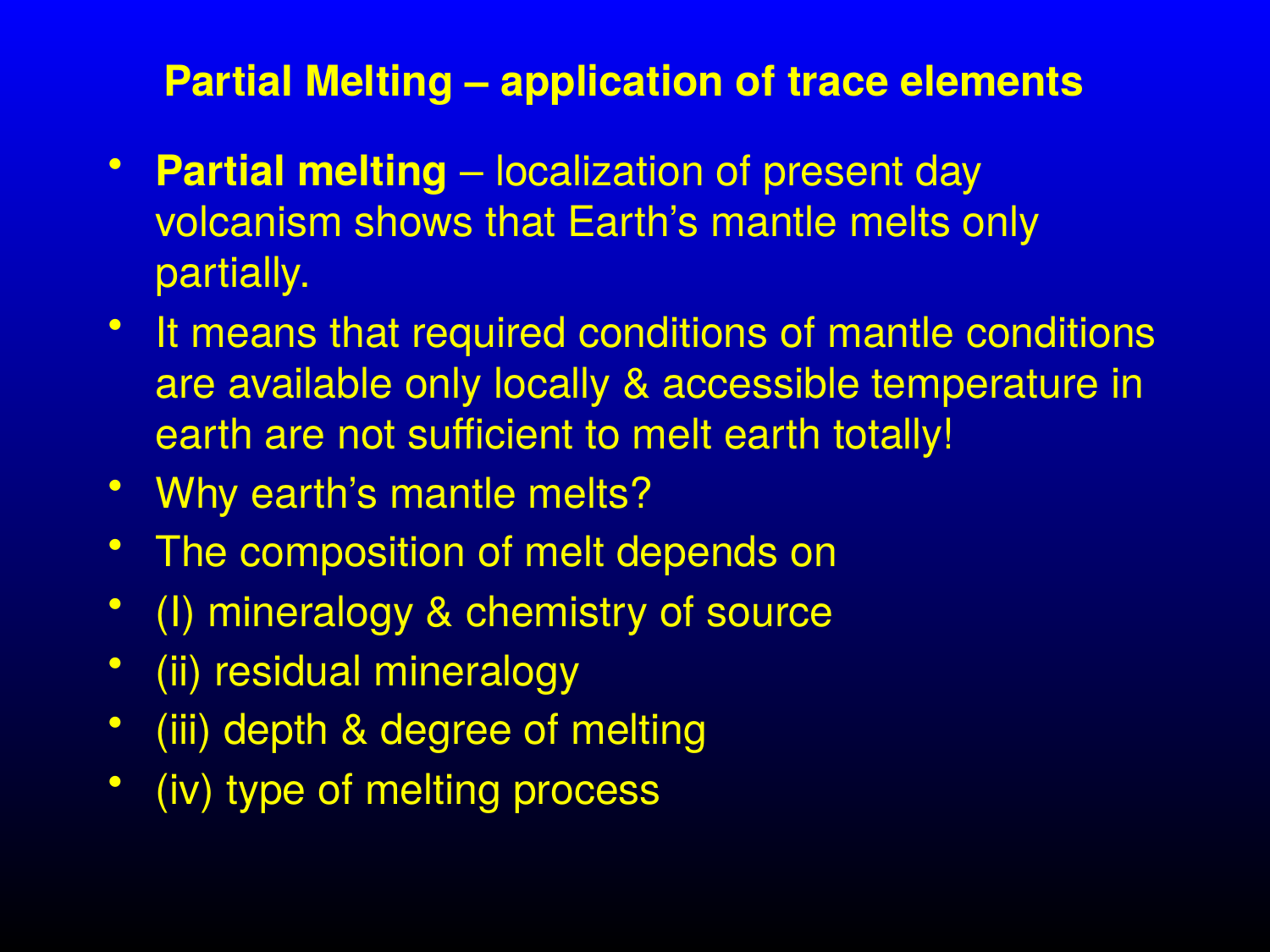

# Partial Melting – application of trace elements
Partial melting – localization of present day volcanism shows that Earth’s mantle melts only partially.
It means that required conditions of mantle conditions are available only locally & accessible temperature in earth are not sufficient to melt earth totally!
Why earth’s mantle melts?
The composition of melt depends on
(I) mineralogy & chemistry of source
(ii) residual mineralogy
(iii) depth & degree of melting
(iv) type of melting process